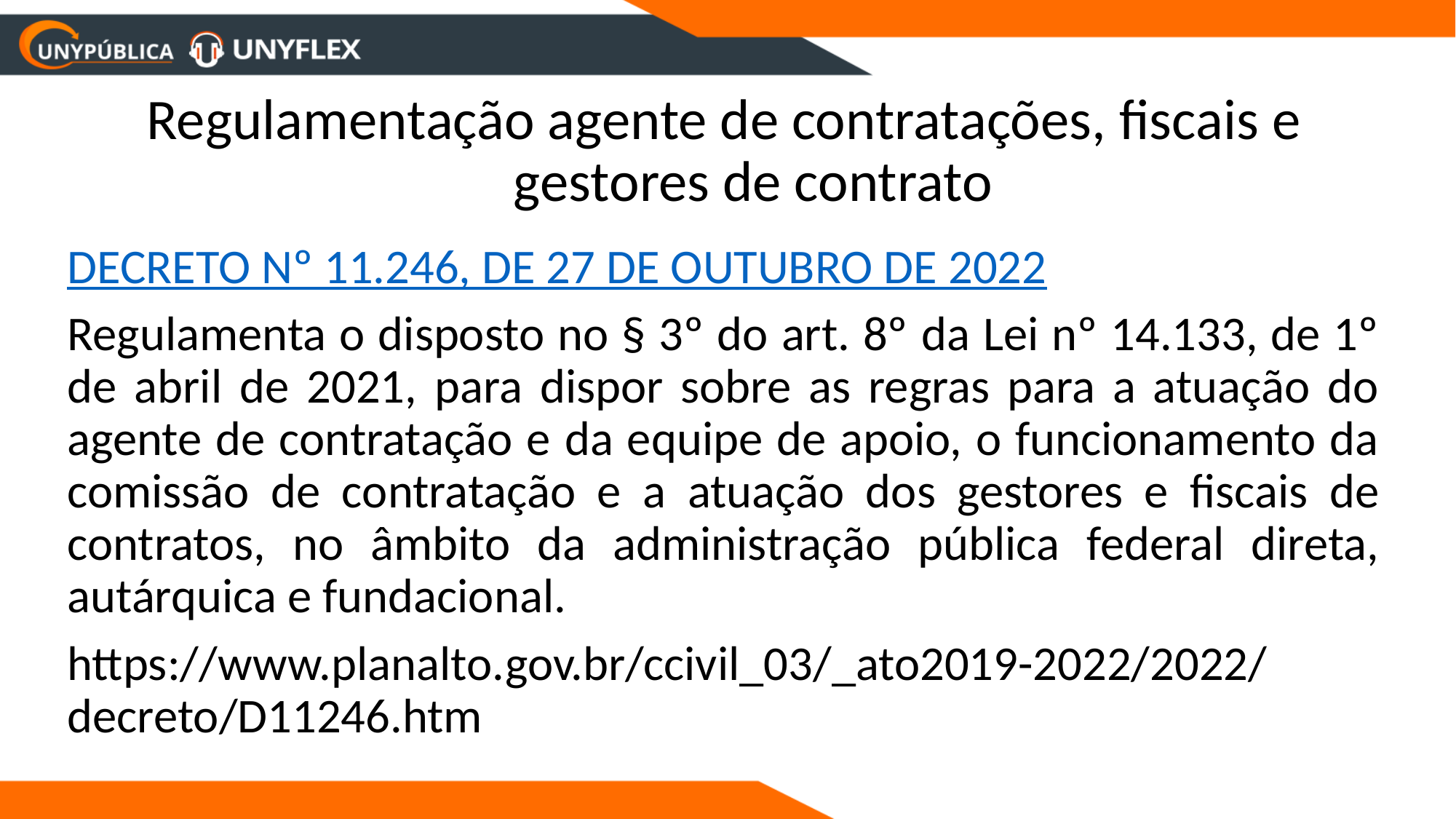

# Regulamentação agente de contratações, fiscais e gestores de contrato
DECRETO Nº 11.246, DE 27 DE OUTUBRO DE 2022
Regulamenta o disposto no § 3º do art. 8º da Lei nº 14.133, de 1º de abril de 2021, para dispor sobre as regras para a atuação do agente de contratação e da equipe de apoio, o funcionamento da comissão de contratação e a atuação dos gestores e fiscais de contratos, no âmbito da administração pública federal direta, autárquica e fundacional.
https://www.planalto.gov.br/ccivil_03/_ato2019-2022/2022/decreto/D11246.htm